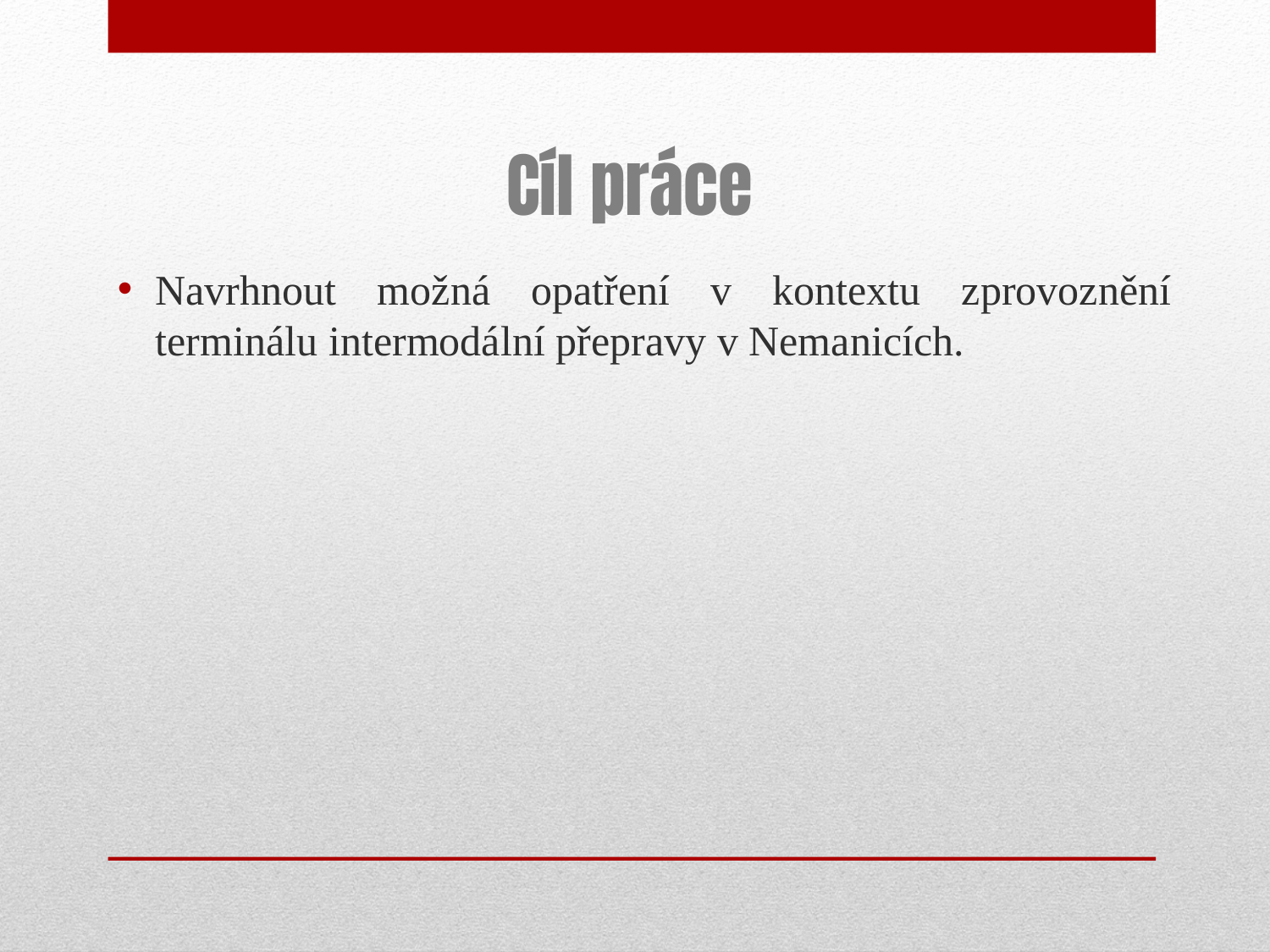

Cíl práce
Navrhnout možná opatření v kontextu zprovoznění terminálu intermodální přepravy v Nemanicích.